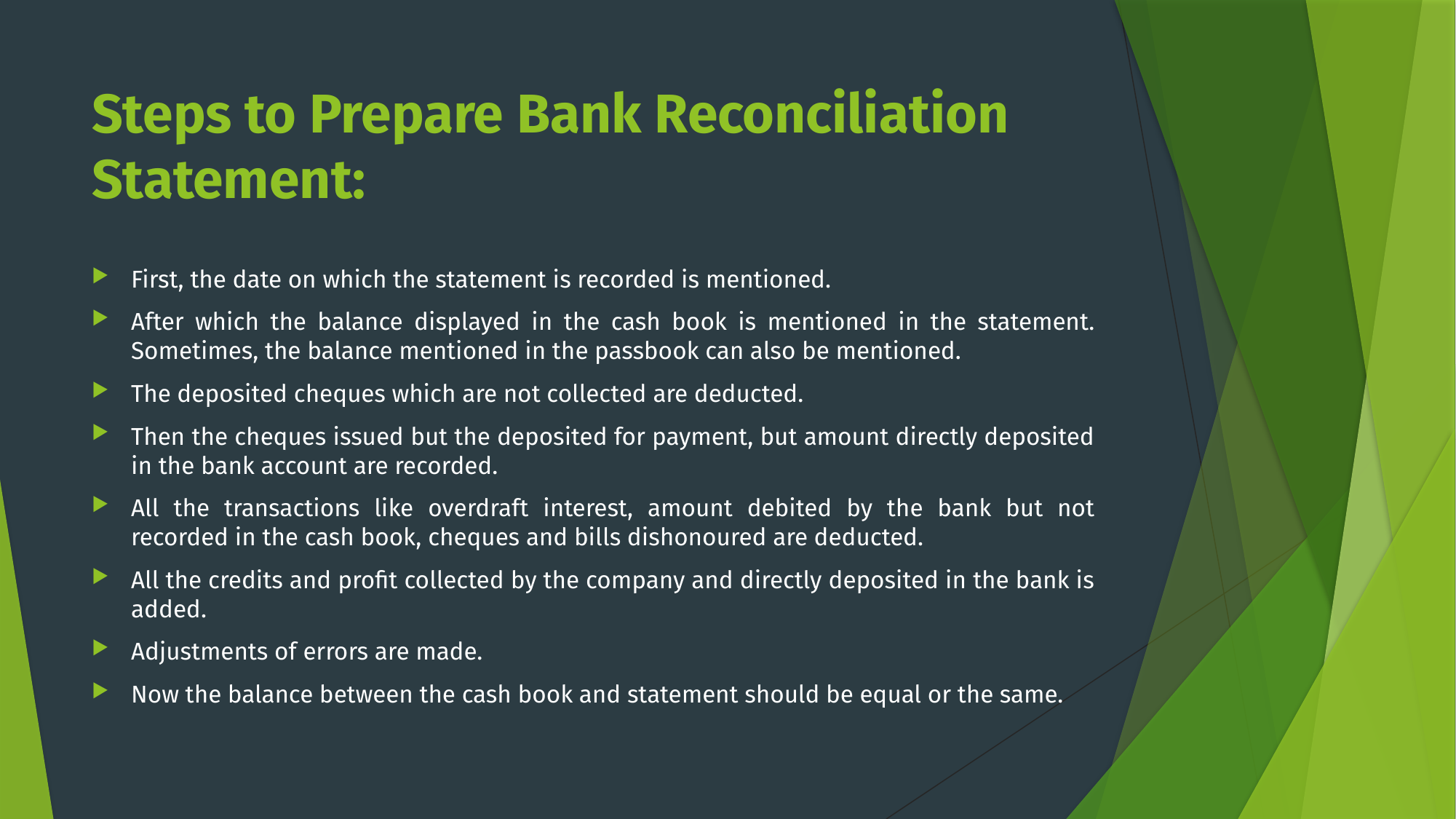

# Steps to Prepare Bank Reconciliation Statement:
First, the date on which the statement is recorded is mentioned.
After which the balance displayed in the cash book is mentioned in the statement. Sometimes, the balance mentioned in the passbook can also be mentioned.
The deposited cheques which are not collected are deducted.
Then the cheques issued but the deposited for payment, but amount directly deposited in the bank account are recorded.
All the transactions like overdraft interest, amount debited by the bank but not recorded in the cash book, cheques and bills dishonoured are deducted.
All the credits and profit collected by the company and directly deposited in the bank is added.
Adjustments of errors are made.
Now the balance between the cash book and statement should be equal or the same.